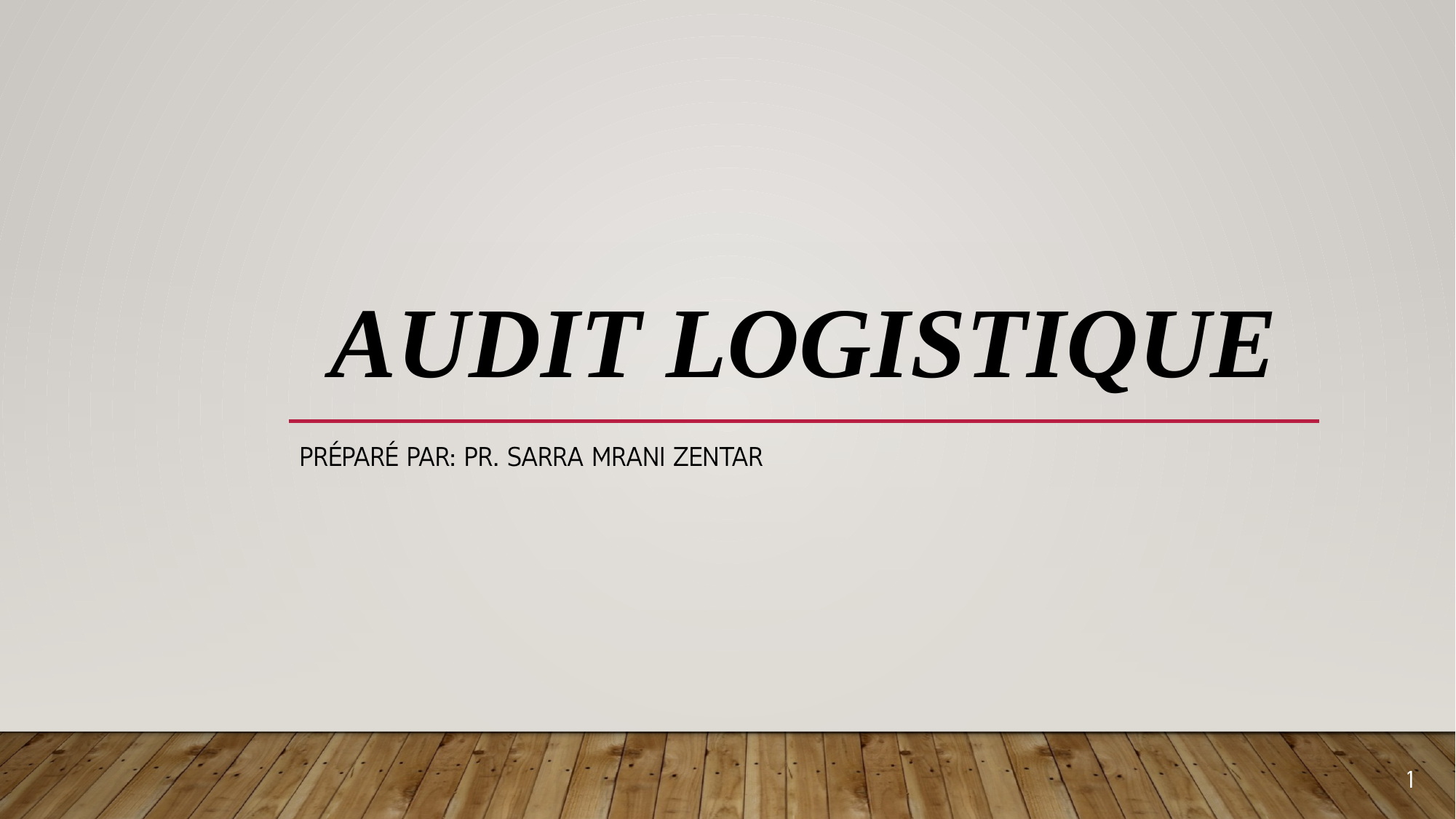

1
# Audit logistique
Préparé par: Pr. Sarra mrani zentar